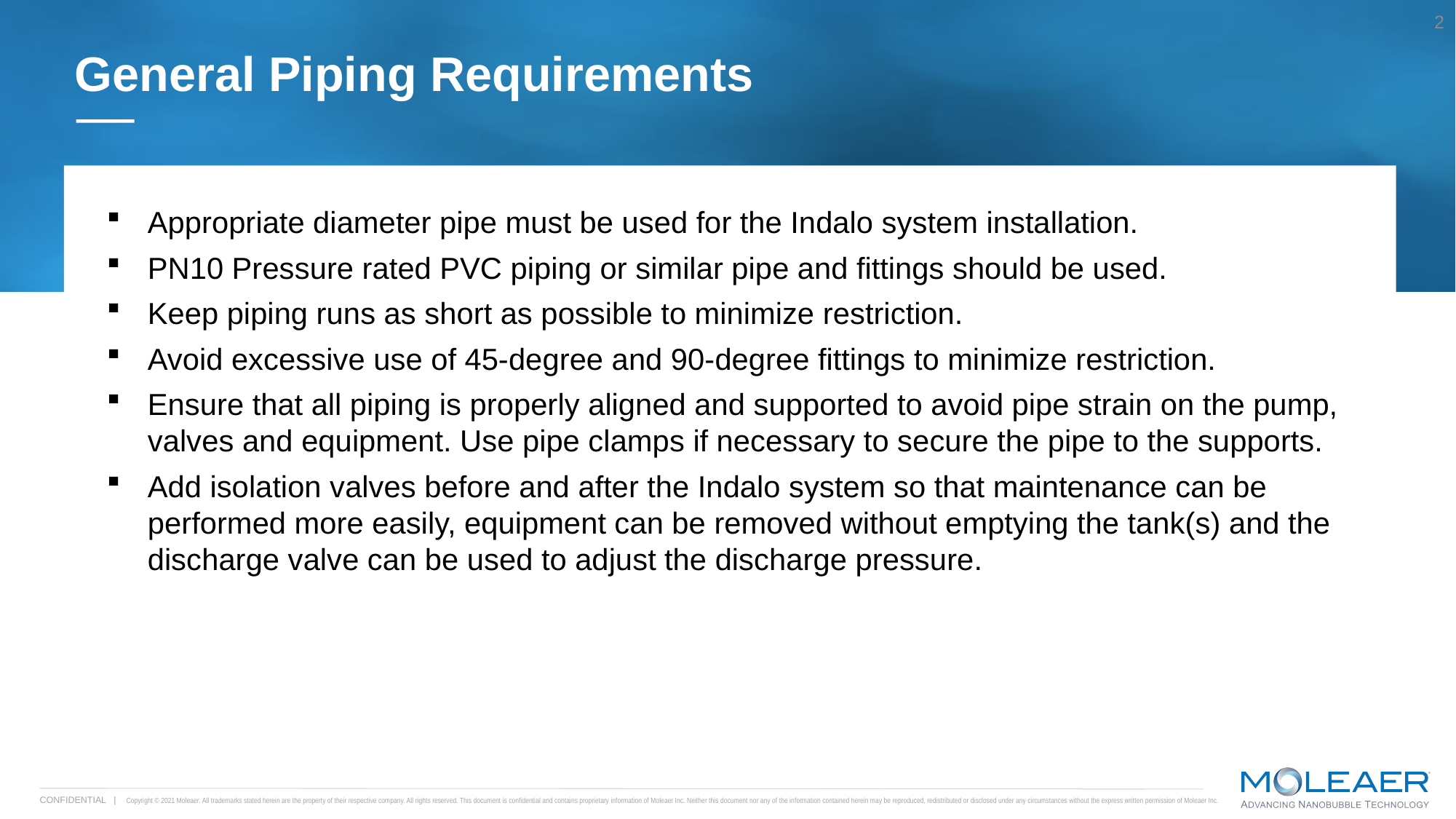

2
# General Piping Requirements
Appropriate diameter pipe must be used for the Indalo system installation.
PN10 Pressure rated PVC piping or similar pipe and fittings should be used.
Keep piping runs as short as possible to minimize restriction.
Avoid excessive use of 45-degree and 90-degree fittings to minimize restriction.
Ensure that all piping is properly aligned and supported to avoid pipe strain on the pump, valves and equipment. Use pipe clamps if necessary to secure the pipe to the supports.
Add isolation valves before and after the Indalo system so that maintenance can be performed more easily, equipment can be removed without emptying the tank(s) and the discharge valve can be used to adjust the discharge pressure.